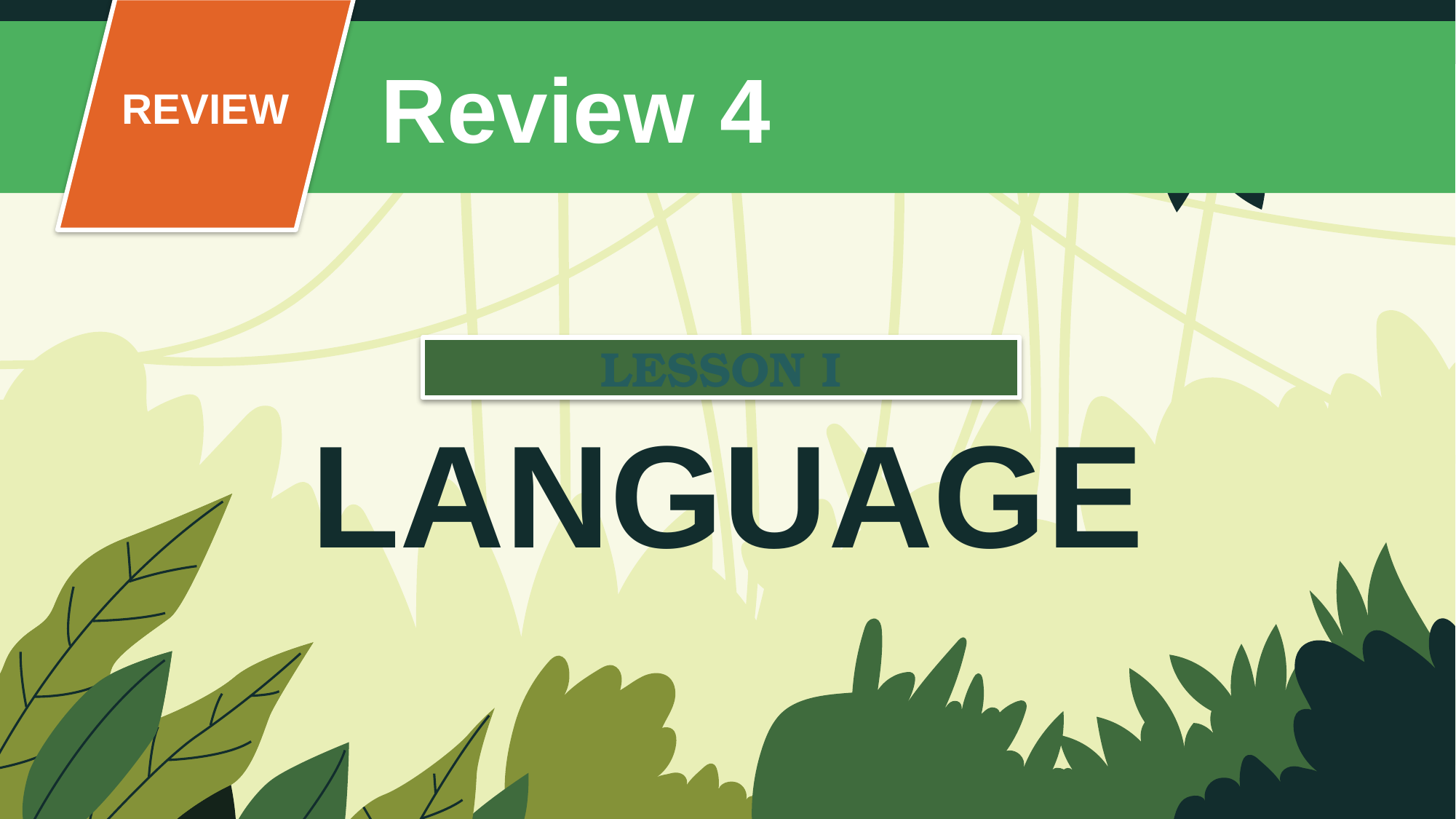

Review 4
FAMILY LIFE
REVIEW
Unit
LESSON I
# LANGUAGE